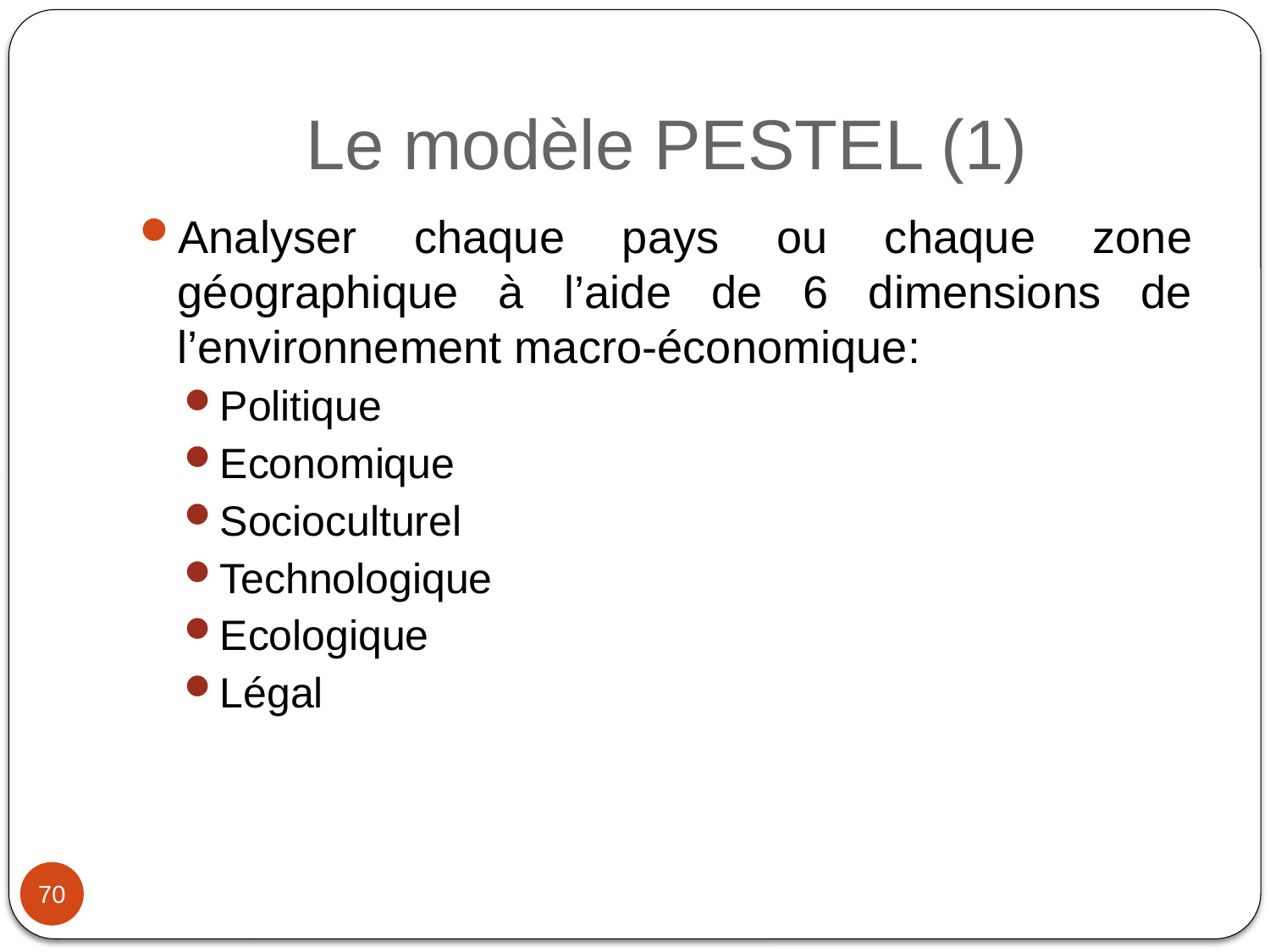

# Le modèle PESTEL (1)
Analyser chaque pays ou chaque zone géographique à l’aide de 6 dimensions de l’environnement macro-économique:
Politique
Economique
Socioculturel
Technologique
Ecologique
Légal
70